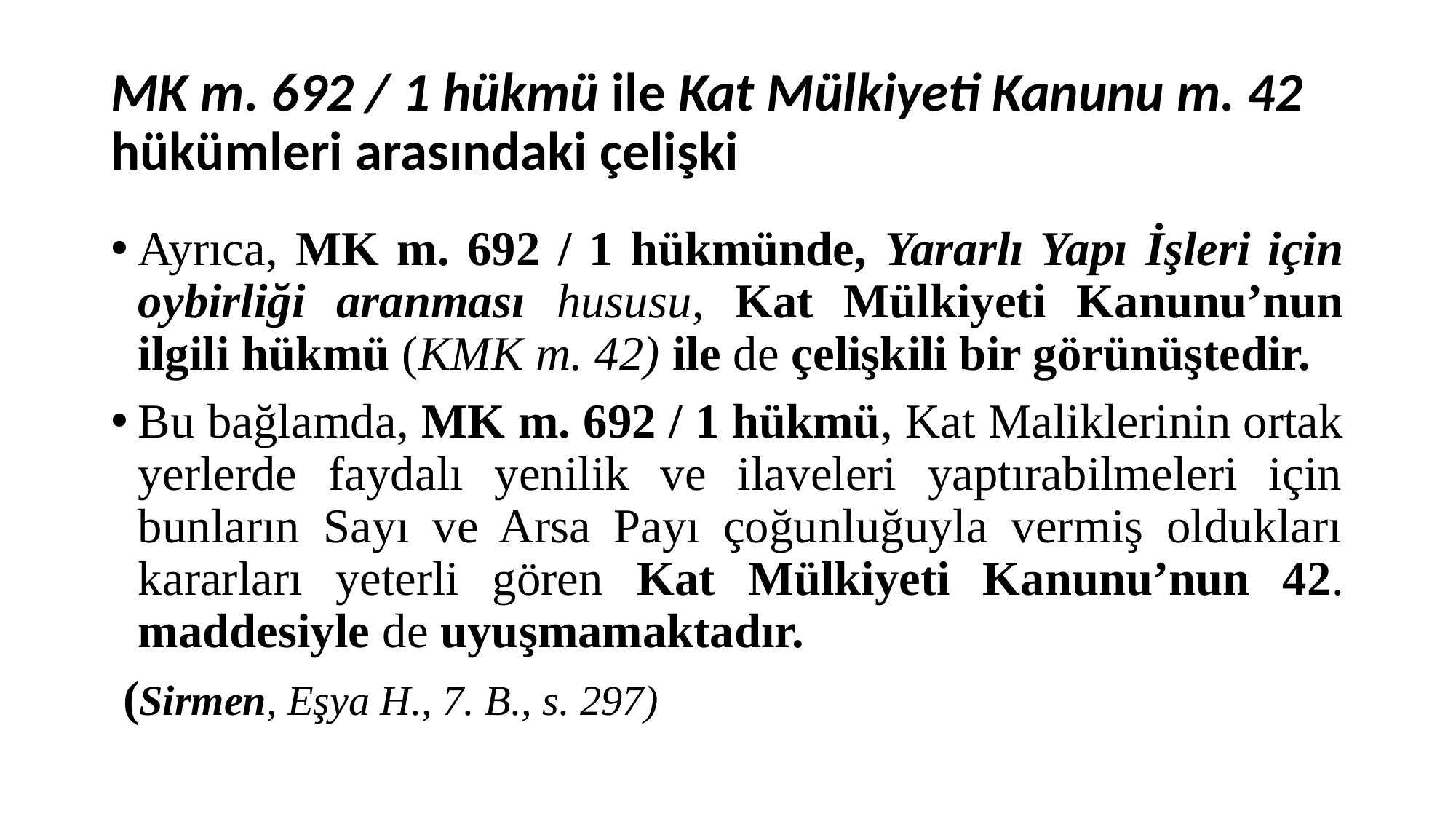

# MK m. 692 / 1 hükmü ile Kat Mülkiyeti Kanunu m. 42 hükümleri arasındaki çelişki
Ayrıca, MK m. 692 / 1 hükmünde, Yararlı Yapı İşleri için oybirliği aranması hususu, Kat Mülkiyeti Kanunu’nun ilgili hükmü (KMK m. 42) ile de çelişkili bir görünüştedir.
Bu bağlamda, MK m. 692 / 1 hükmü, Kat Maliklerinin ortak yerlerde faydalı yenilik ve ilaveleri yaptırabilmeleri için bunların Sayı ve Arsa Payı çoğunluğuyla vermiş oldukları kararları yeterli gören Kat Mülkiyeti Kanunu’nun 42. maddesiyle de uyuşmamaktadır.
 (Sirmen, Eşya H., 7. B., s. 297)